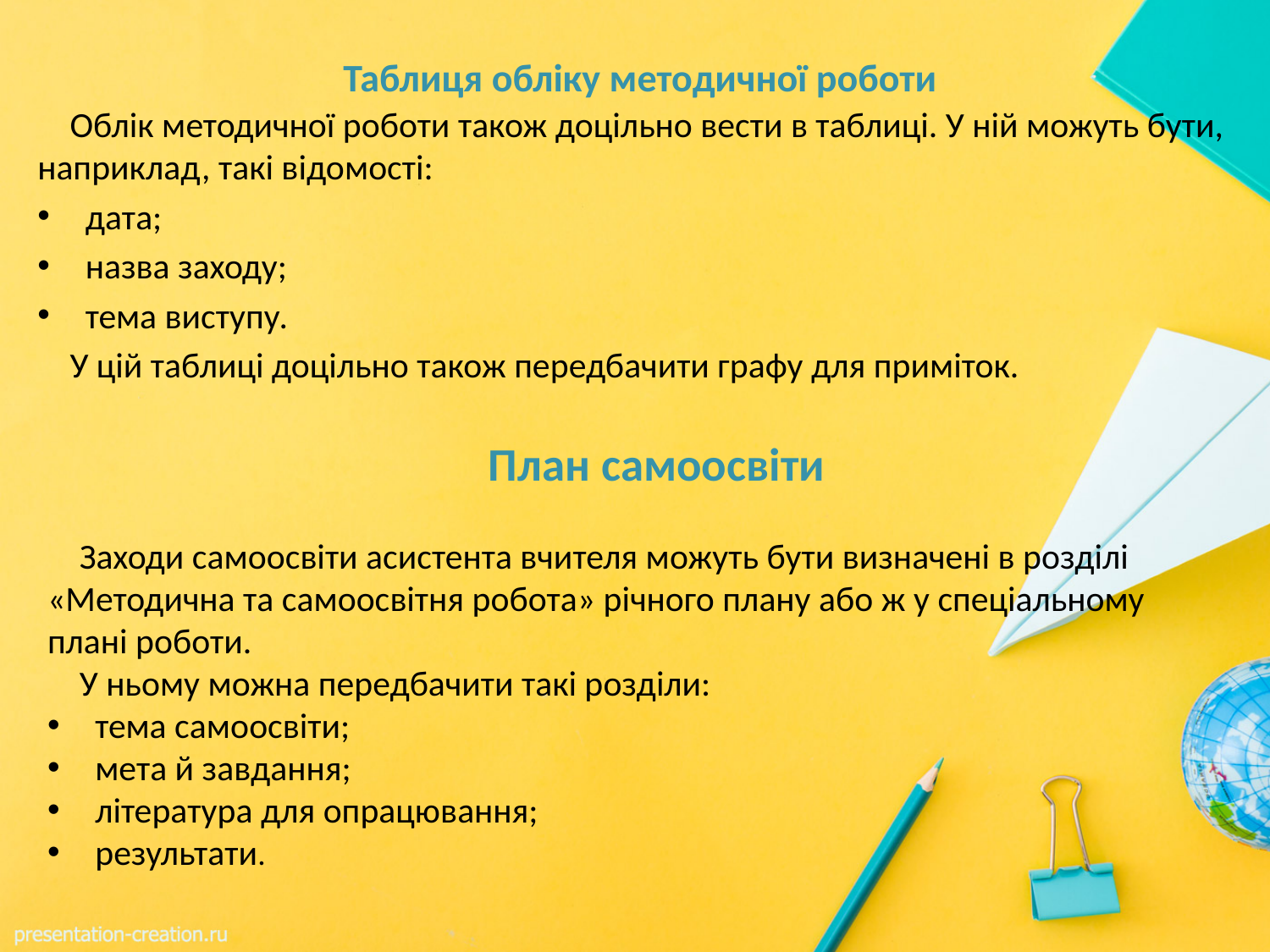

# Таблиця обліку методичної роботи
    Облік методичної роботи також доцільно вести в таблиці. У ній можуть бути, наприклад, такі відомості:
дата;
назва заходу;
тема виступу.
    У цій таблиці доцільно також передбачити графу для приміток.
План самоосвіти

    Заходи самоосвіти асистента вчителя можуть бути визначені в розділі «Методична та самоосвітня робота» річного плану або ж у спеціальному плані роботи.
    У ньому можна передбачити такі розділи:
тема самоосвіти;
мета й завдання;
література для опрацювання;
результати.